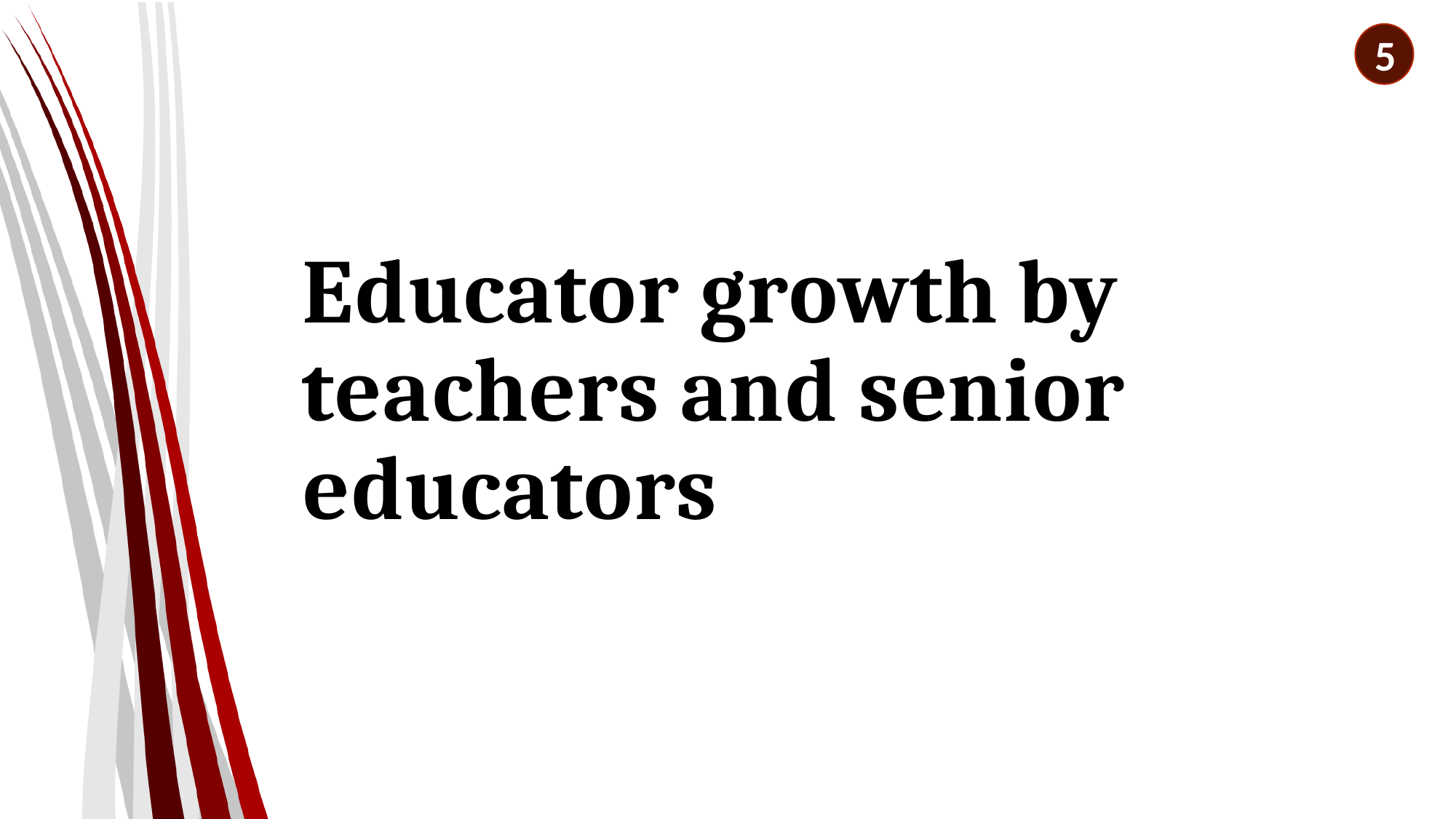

5
# Educator growth by teachers and senior educators